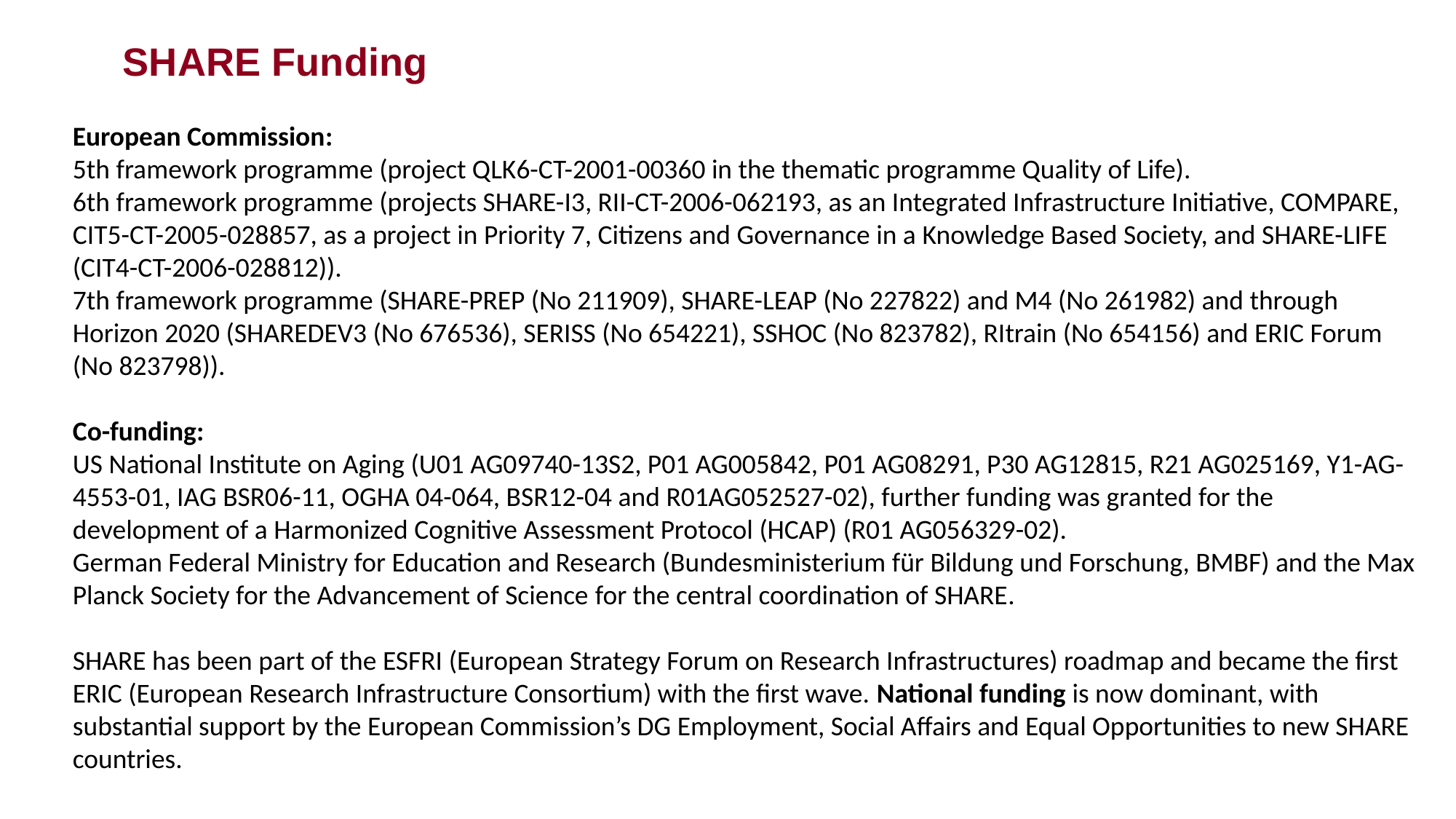

# SHARE Funding
European Commission:
5th framework programme (project QLK6-CT-2001-00360 in the thematic programme Quality of Life).
6th framework programme (projects SHARE-I3, RII-CT-2006-062193, as an Integrated Infrastructure Initiative, COMPARE, CIT5-CT-2005-028857, as a project in Priority 7, Citizens and Governance in a Knowledge Based Society, and SHARE-LIFE (CIT4-CT-2006-028812)).
7th framework programme (SHARE-PREP (No 211909), SHARE-LEAP (No 227822) and M4 (No 261982) and through Horizon 2020 (SHAREDEV3 (No 676536), SERISS (No 654221), SSHOC (No 823782), RItrain (No 654156) and ERIC Forum (No 823798)).

Co-funding:
US National Institute on Aging (U01 AG09740-13S2, P01 AG005842, P01 AG08291, P30 AG12815, R21 AG025169, Y1-AG-4553-01, IAG BSR06-11, OGHA 04-064, BSR12-04 and R01AG052527-02), further funding was granted for the development of a Harmonized Cognitive Assessment Protocol (HCAP) (R01 AG056329-02).
German Federal Ministry for Education and Research (Bundesministerium für Bildung und Forschung, BMBF) and the Max Planck Society for the Advancement of Science for the central coordination of SHARE.

SHARE has been part of the ESFRI (European Strategy Forum on Research Infrastructures) roadmap and became the first ERIC (European Research Infrastructure Consortium) with the first wave. National funding is now dominant, with substantial support by the European Commission’s DG Employment, Social Affairs and Equal Opportunities to new SHARE countries.